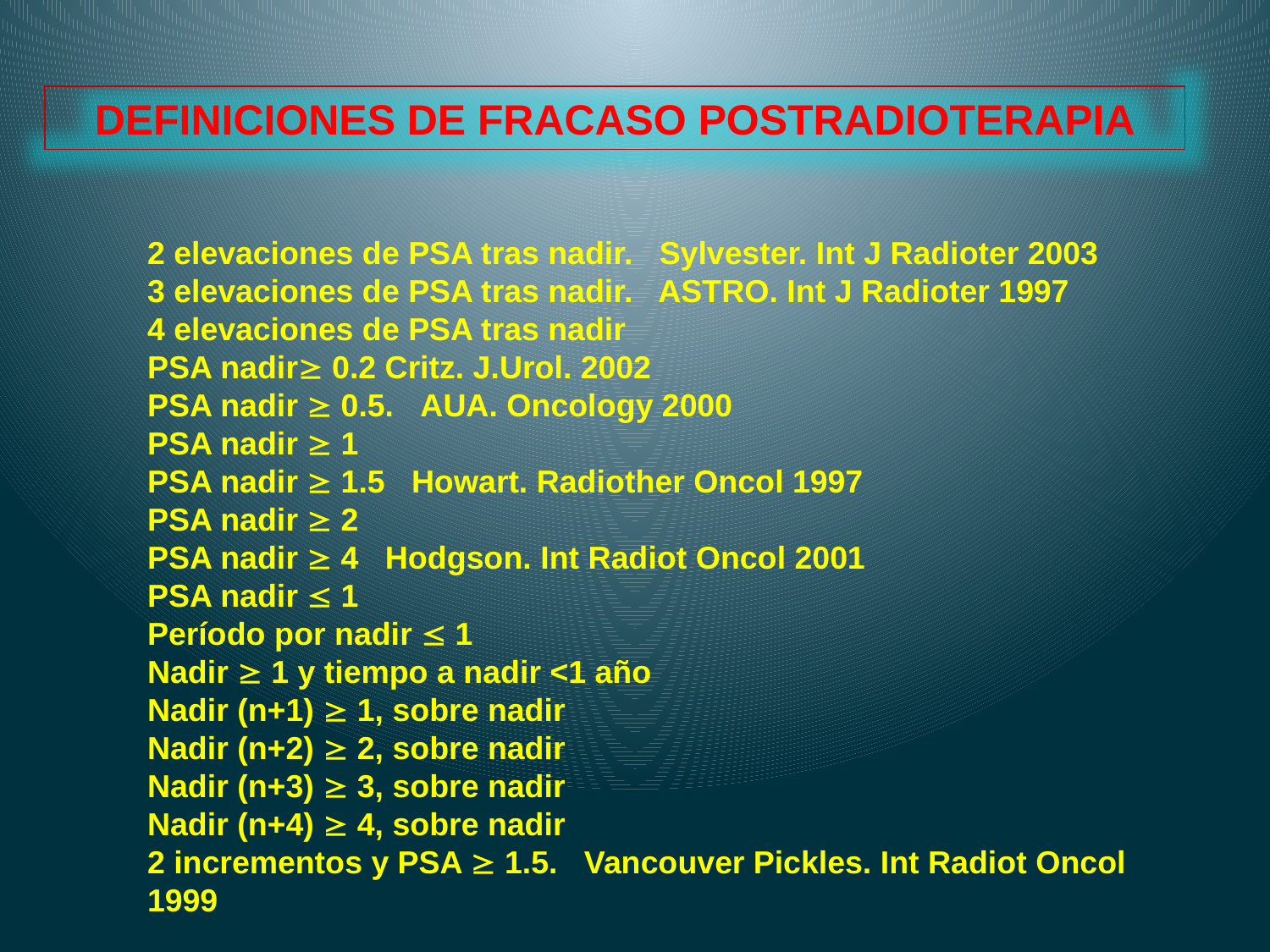

DEFINICIONES DE FRACASO POSTRADIOTERAPIA
2 elevaciones de PSA tras nadir.   Sylvester. Int J Radioter 2003
3 elevaciones de PSA tras nadir.   ASTRO. Int J Radioter 1997
4 elevaciones de PSA tras nadir
PSA nadir≥ 0.2 Critz. J.Urol. 2002
PSA nadir ≥ 0.5.   AUA. Oncology 2000
PSA nadir ≥ 1
PSA nadir ≥ 1.5   Howart. Radiother Oncol 1997
PSA nadir ≥ 2
PSA nadir ≥ 4   Hodgson. Int Radiot Oncol 2001
PSA nadir ≤ 1
Período por nadir ≤ 1
Nadir ≥ 1 y tiempo a nadir <1 año
Nadir (n+1) ≥ 1, sobre nadir
Nadir (n+2) ≥ 2, sobre nadir
Nadir (n+3) ≥ 3, sobre nadir
Nadir (n+4) ≥ 4, sobre nadir
2 incrementos y PSA ≥ 1.5.   Vancouver Pickles. Int Radiot Oncol 1999